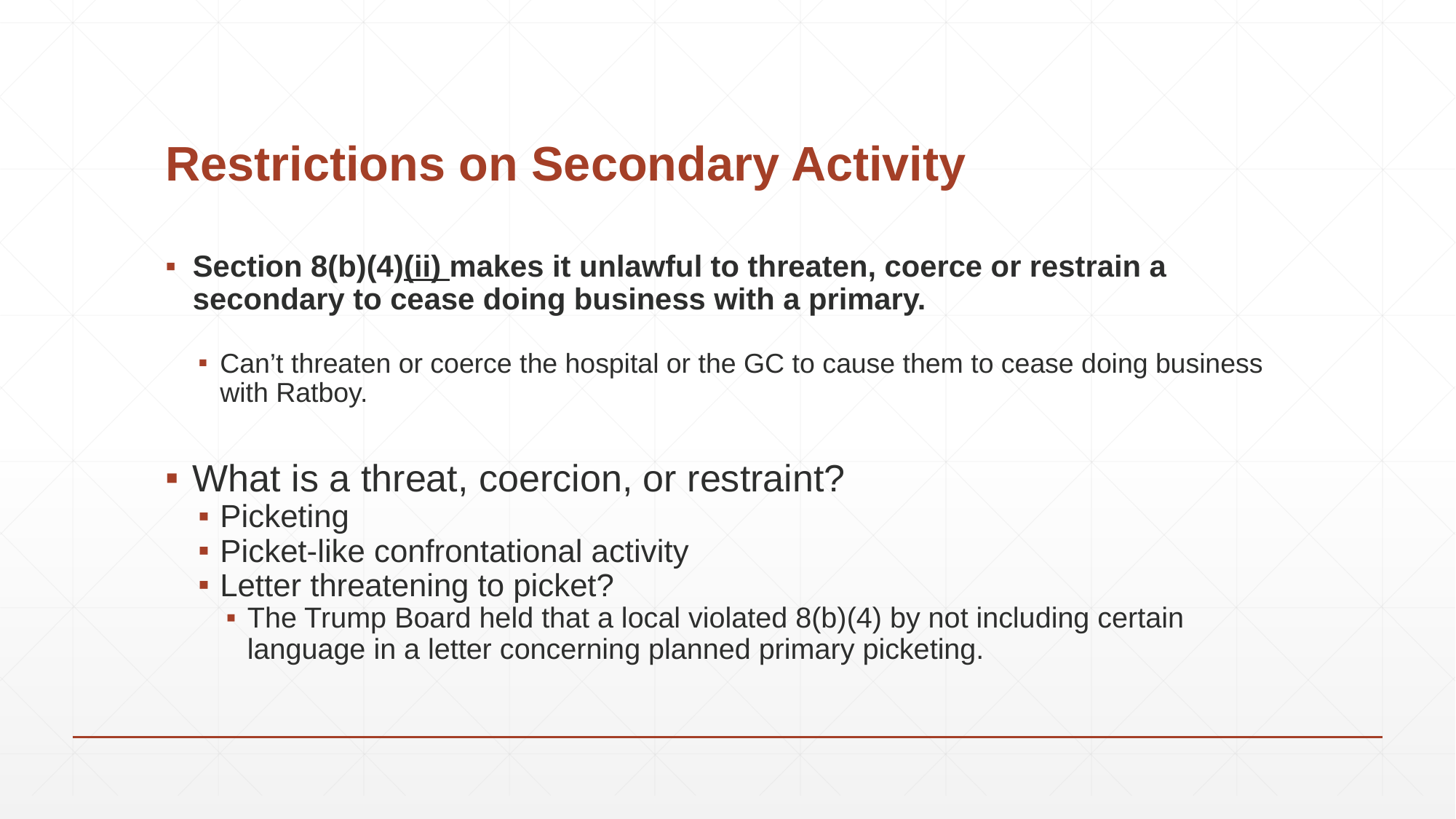

# Restrictions on Secondary Activity
Section 8(b)(4)(ii) makes it unlawful to threaten, coerce or restrain a secondary to cease doing business with a primary.

Can’t threaten or coerce the hospital or the GC to cause them to cease doing business with Ratboy.

What is a threat, coercion, or restraint?
Picketing
Picket-like confrontational activity
Letter threatening to picket?
The Trump Board held that a local violated 8(b)(4) by not including certain language in a letter concerning planned primary picketing.